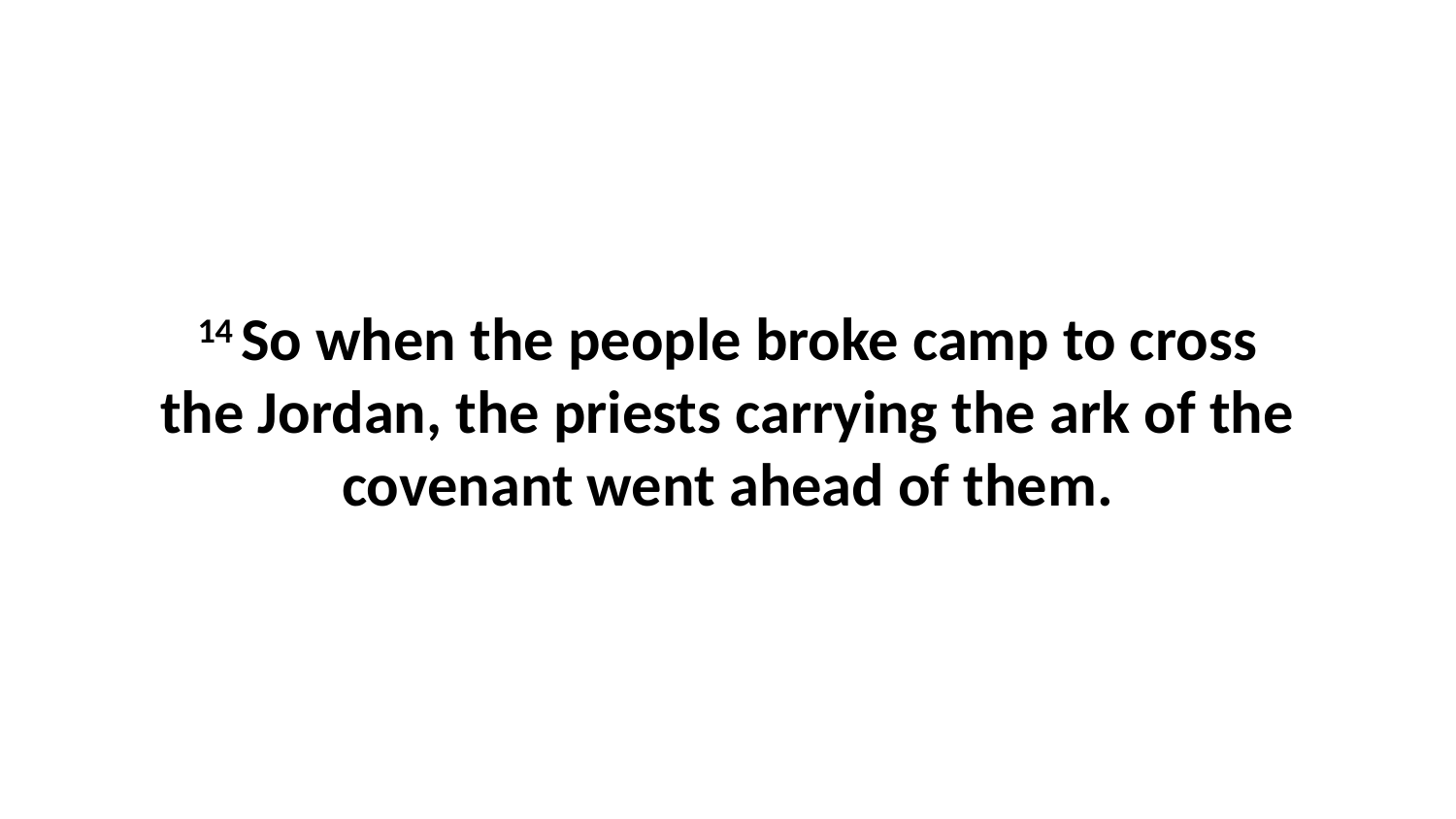

14 So when the people broke camp to cross the Jordan, the priests carrying the ark of the covenant went ahead of them.